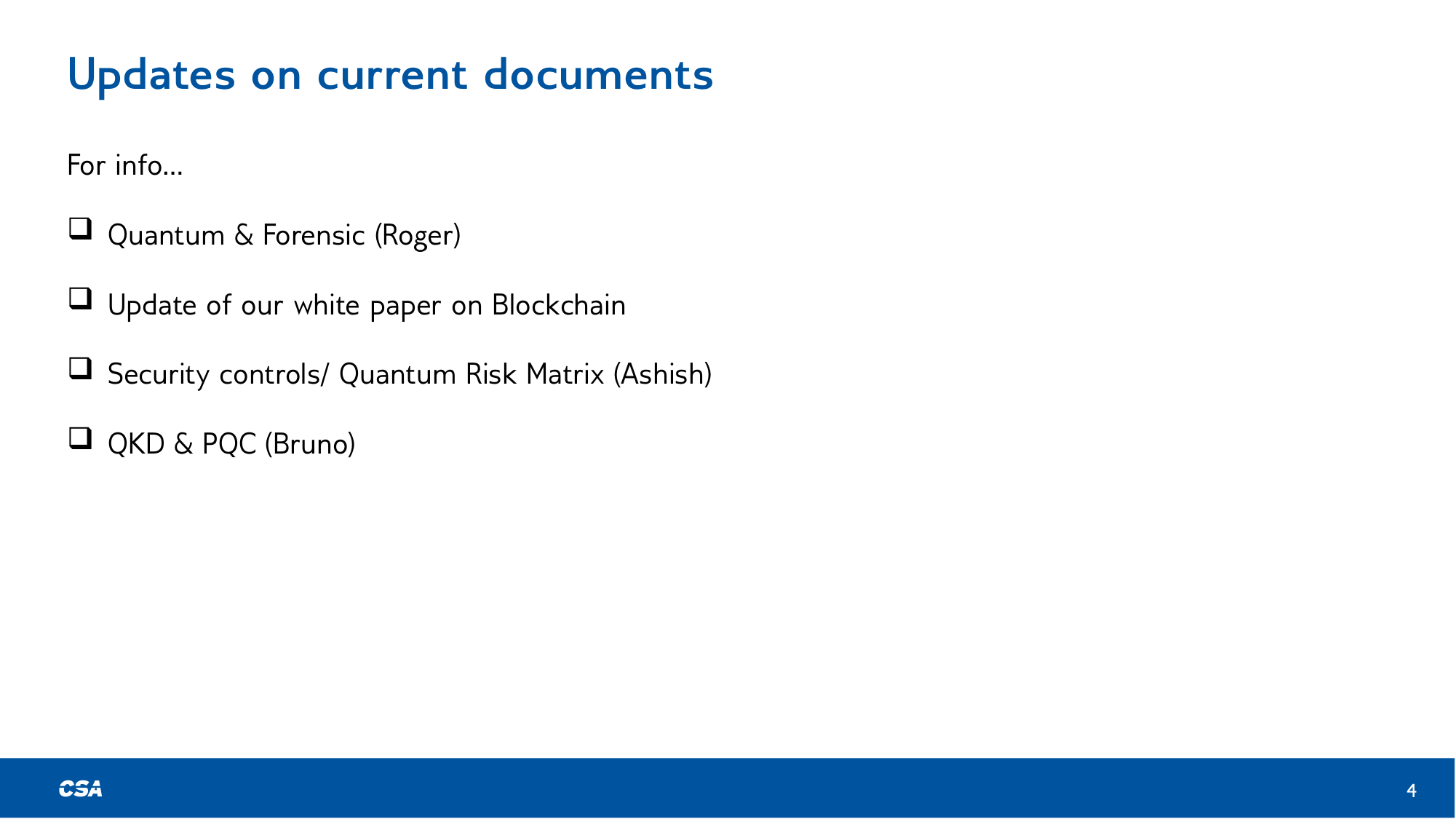

# Updates on current documents
For info…
Quantum & Forensic (Roger)
Update of our white paper on Blockchain
Security controls/ Quantum Risk Matrix (Ashish)
QKD & PQC (Bruno)